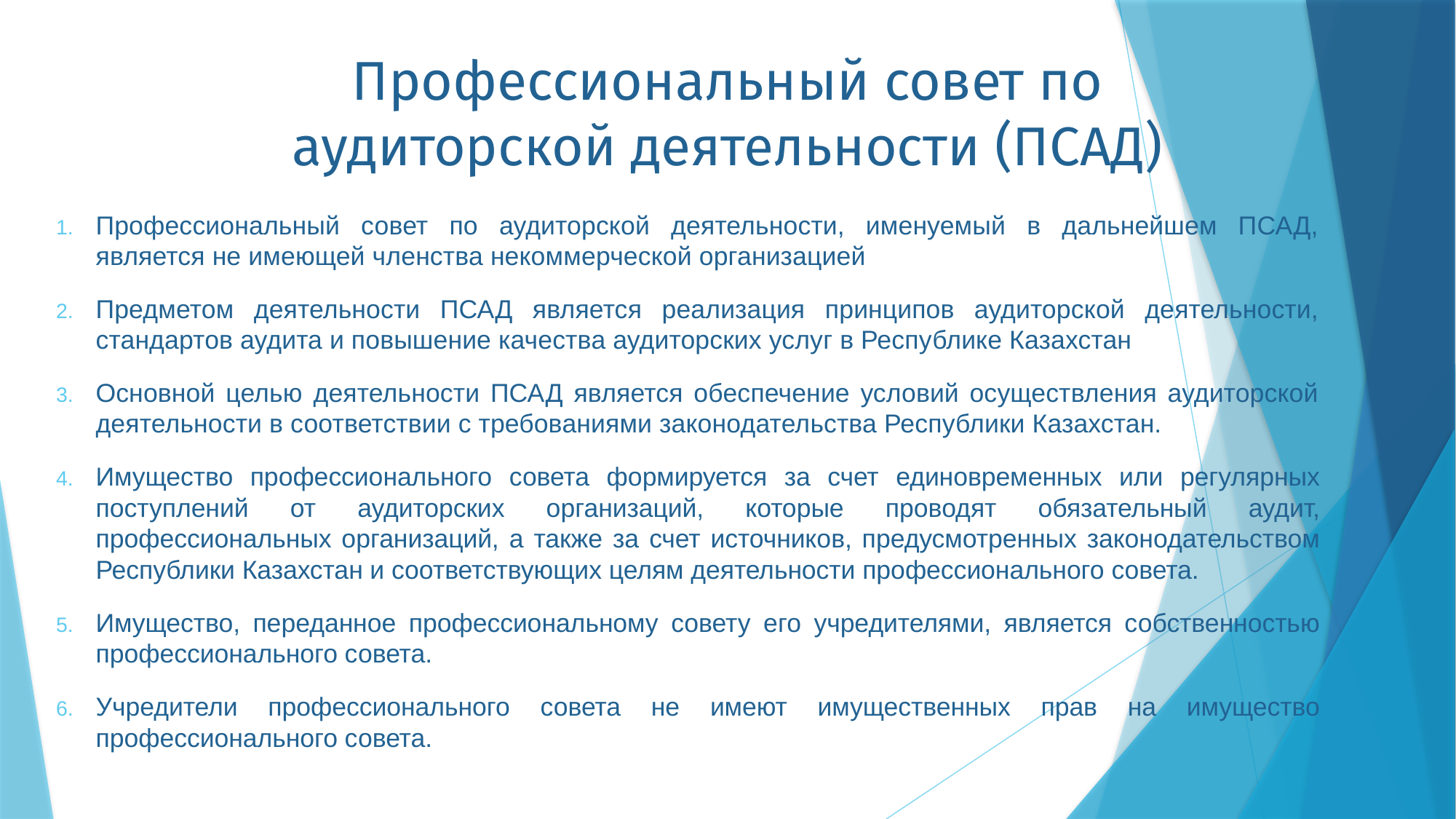

# Профессиональный совет по аудиторской деятельности (ПСАД)
Профессиональный совет по аудиторской деятельности, именуемый в дальнейшем ПСАД, является не имеющей членства некоммерческой организацией
Предметом деятельности ПСАД является реализация принципов аудиторской деятельности, стандартов аудита и повышение качества аудиторских услуг в Республике Казахстан
Основной целью деятельности ПСАД является обеспечение условий осуществления аудиторской деятельности в соответствии с требованиями законодательства Республики Казахстан.
Имущество профессионального совета формируется за счет единовременных или регулярных поступлений от аудиторских организаций, которые проводят обязательный аудит, профессиональных организаций, а также за счет источников, предусмотренных законодательством Республики Казахстан и соответствующих целям деятельности профессионального совета.
Имущество, переданное профессиональному совету его учредителями, является собственностью профессионального совета.
Учредители профессионального совета не имеют имущественных прав на имущество профессионального совета.